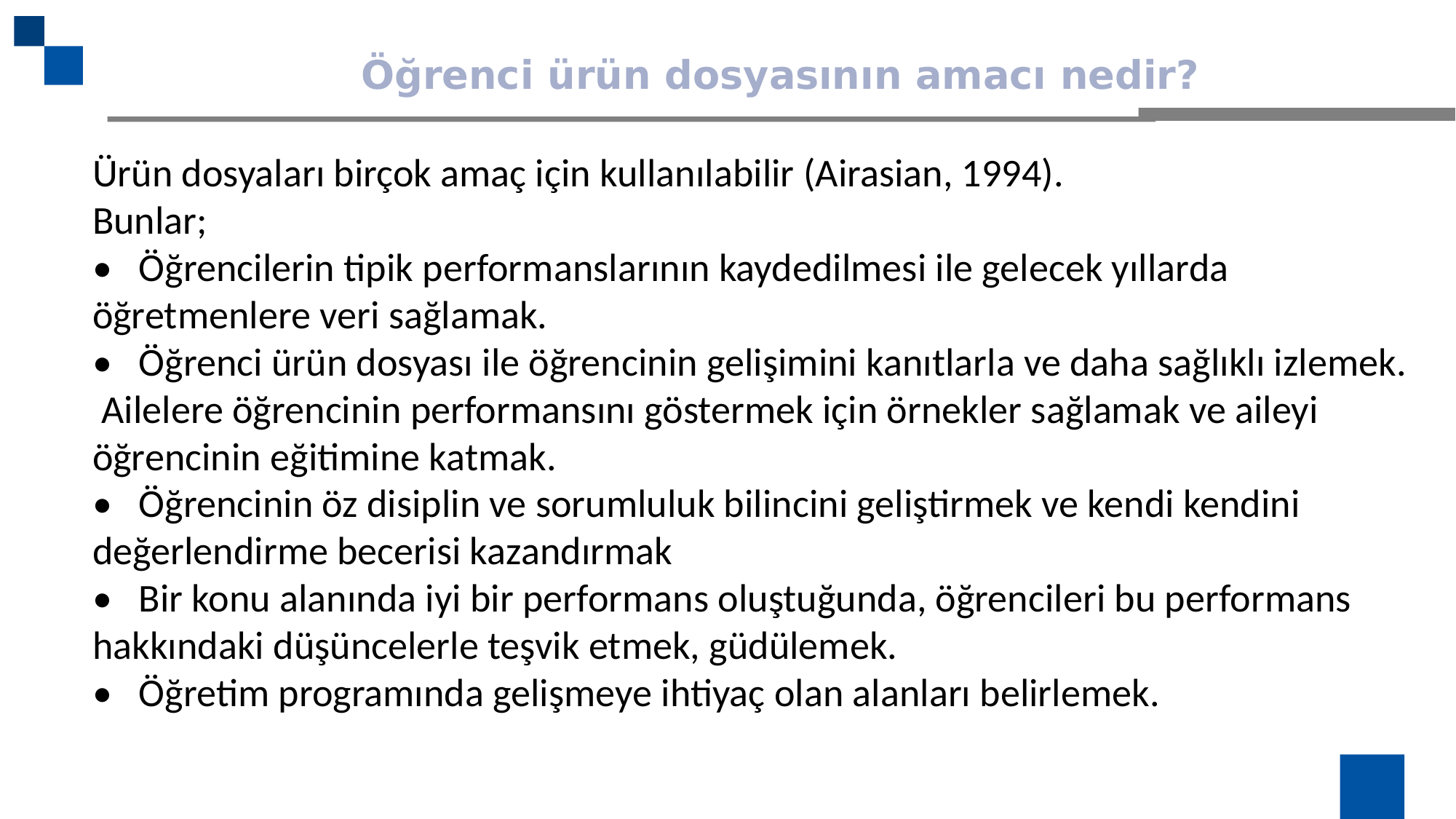

Öğrenci ürün dosyasının amacı nedir?

Ürün dosyaları birçok amaç için kullanılabilir (Airasian, 1994).
Bunlar;
•   Öğrencilerin tipik performanslarının kaydedilmesi ile gelecek yıllarda öğretmenlere veri sağlamak.
•   Öğrenci ürün dosyası ile öğrencinin gelişimini kanıtlarla ve daha sağlıklı izlemek.  Ailelere öğrencinin performansını göstermek için örnekler sağlamak ve aileyi öğrencinin eğitimine katmak.
•   Öğrencinin öz disiplin ve sorumluluk bilincini geliştirmek ve kendi kendini değerlendirme becerisi kazandırmak
•   Bir konu alanında iyi bir performans oluştuğunda, öğrencileri bu performans hakkındaki düşüncelerle teşvik etmek, güdülemek.
•   Öğretim programında gelişmeye ihtiyaç olan alanları belirlemek.